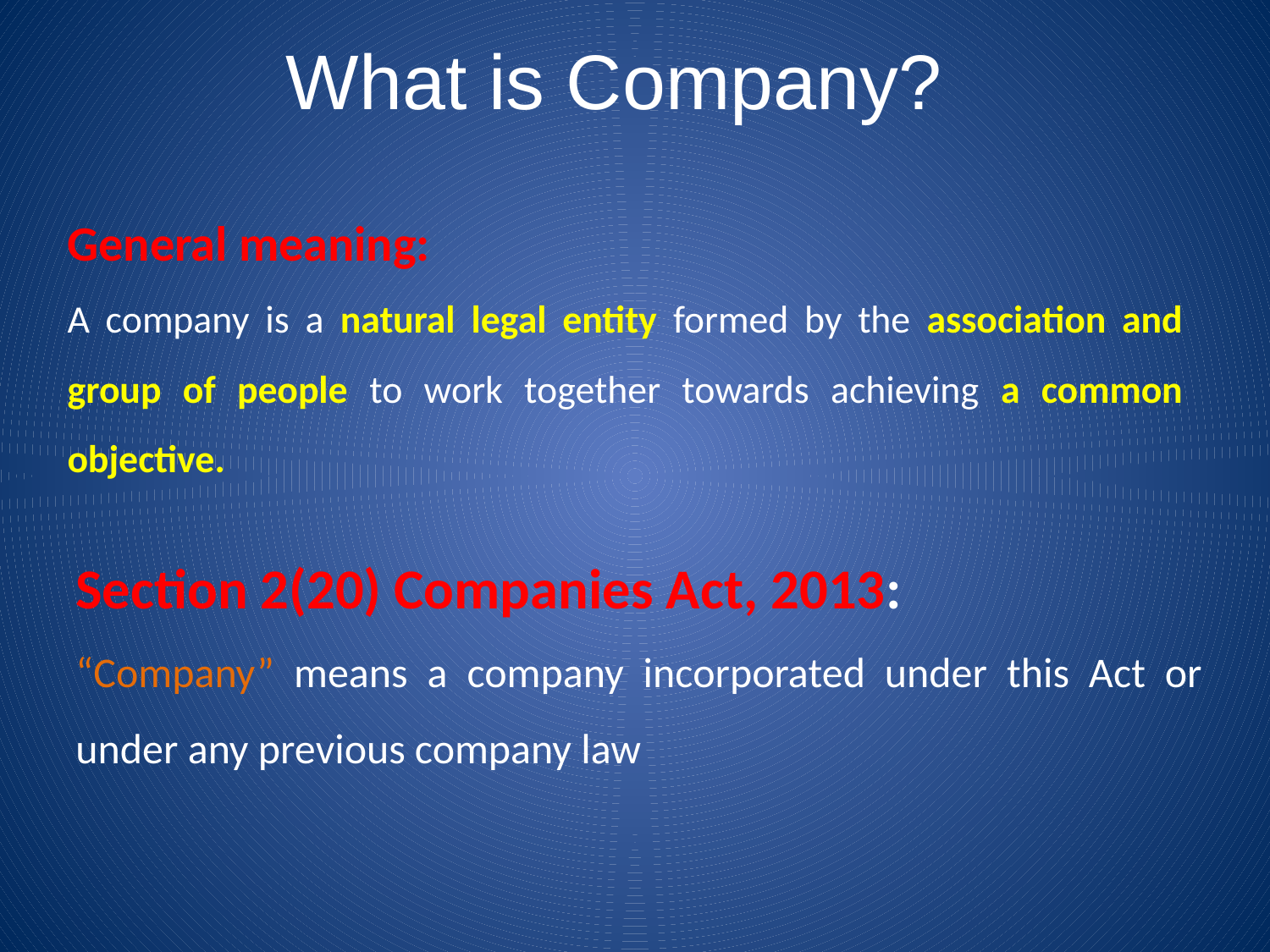

# What is Company?
General meaning:
A company is a natural legal entity formed by the association and group of people to work together towards achieving a common objective.
Section 2(20) Companies Act, 2013:
“Company” means a company incorporated under this Act or under any previous company law